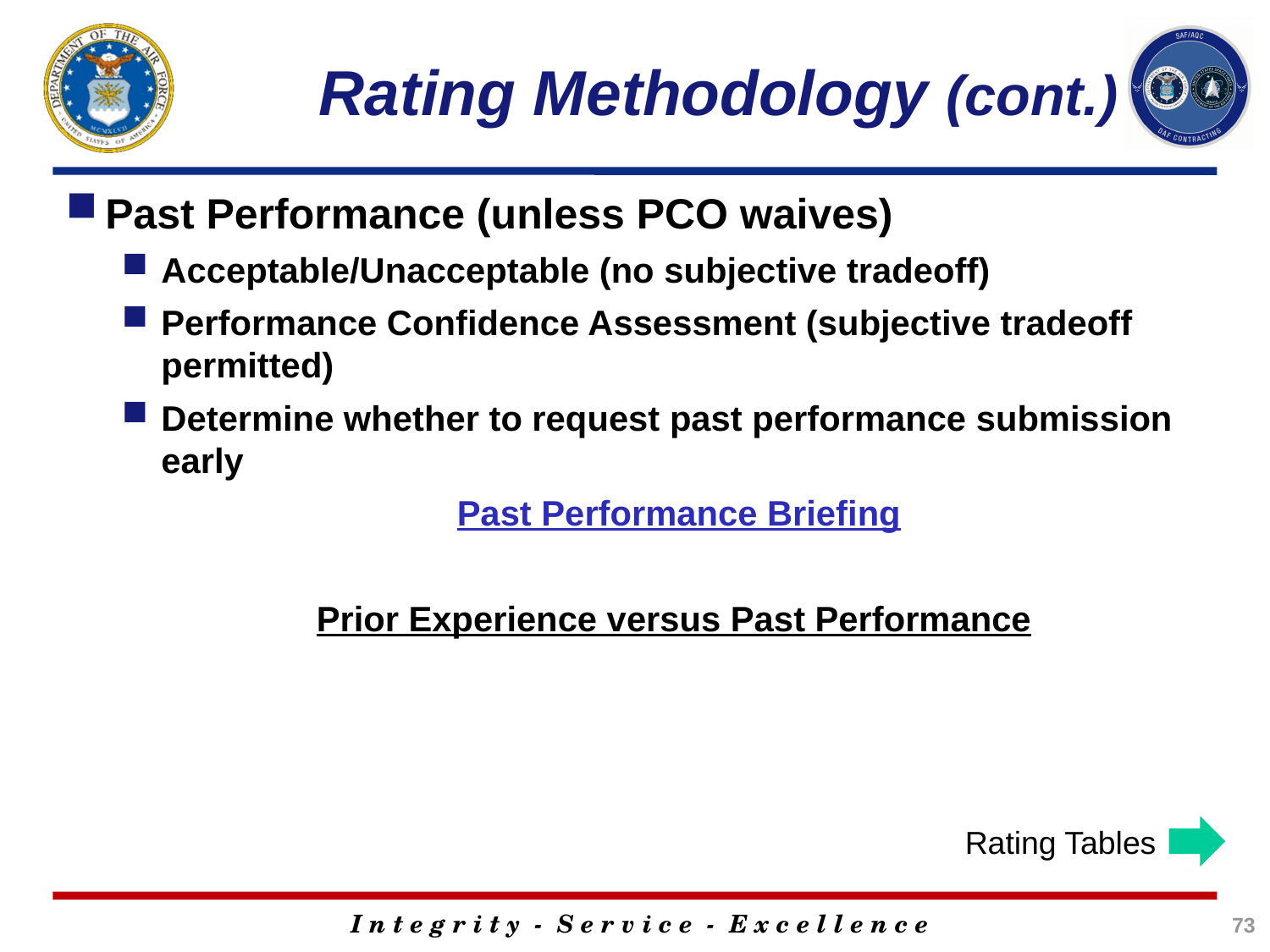

# Rating Methodology (cont.)
Past Performance (unless PCO waives)
Acceptable/Unacceptable (no subjective tradeoff)
Performance Confidence Assessment (subjective tradeoff permitted)
Determine whether to request past performance submission early
Past Performance Briefing

Prior Experience versus Past Performance

Rating Tables
73